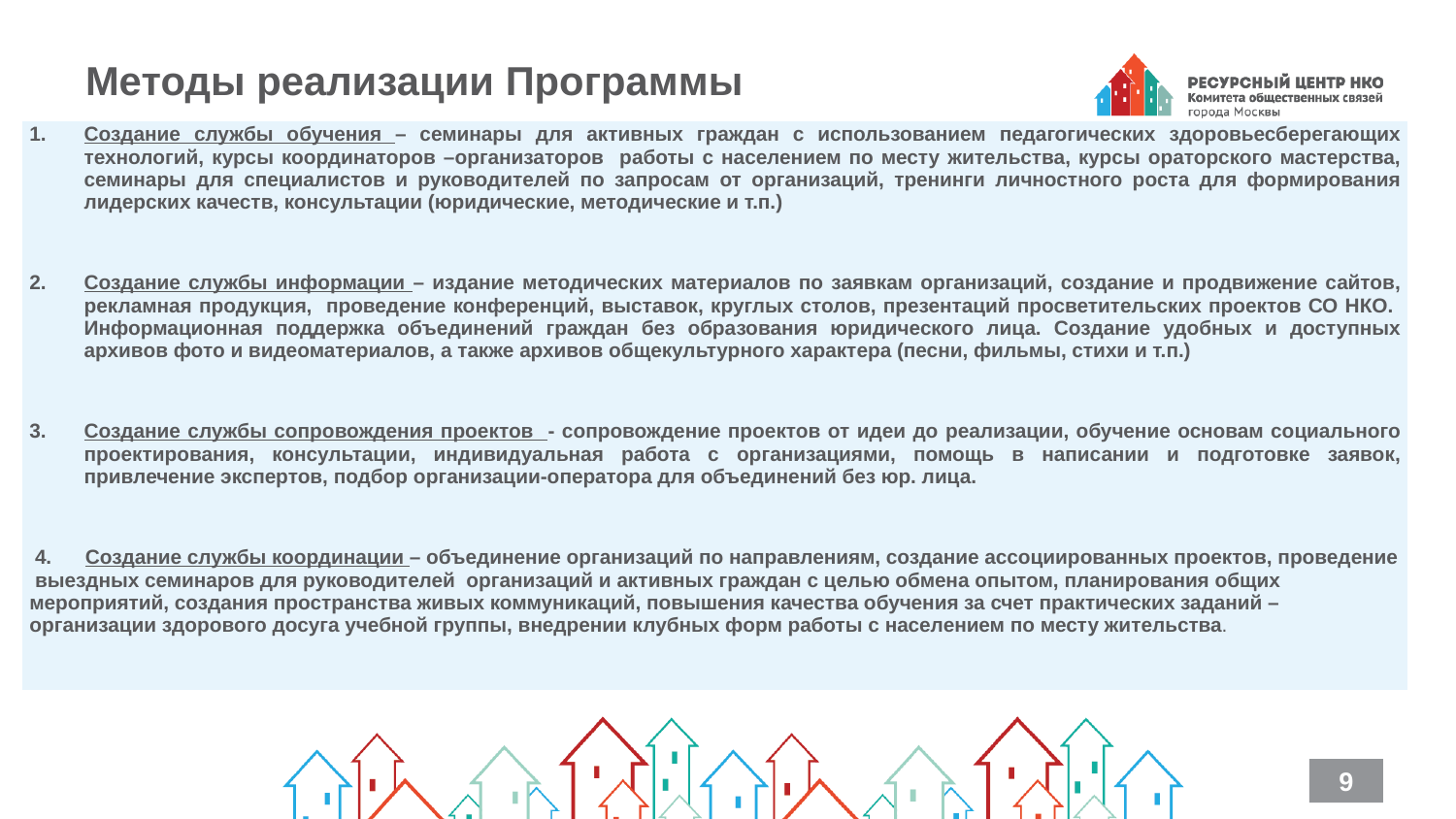

# Методы реализации Программы
| Создание службы обучения – семинары для активных граждан с использованием педагогических здоровьесберегающих технологий, курсы координаторов –организаторов работы с населением по месту жительства, курсы ораторского мастерства, семинары для специалистов и руководителей по запросам от организаций, тренинги личностного роста для формирования лидерских качеств, консультации (юридические, методические и т.п.) Создание службы информации – издание методических материалов по заявкам организаций, создание и продвижение сайтов, рекламная продукция, проведение конференций, выставок, круглых столов, презентаций просветительских проектов СО НКО. Информационная поддержка объединений граждан без образования юридического лица. Создание удобных и доступных архивов фото и видеоматериалов, а также архивов общекультурного характера (песни, фильмы, стихи и т.п.) Создание службы сопровождения проектов - сопровождение проектов от идеи до реализации, обучение основам социального проектирования, консультации, индивидуальная работа с организациями, помощь в написании и подготовке заявок, привлечение экспертов, подбор организации-оператора для объединений без юр. лица. 4. Создание службы координации – объединение организаций по направлениям, создание ассоциированных проектов, проведение выездных семинаров для руководителей организаций и активных граждан с целью обмена опытом, планирования общих мероприятий, создания пространства живых коммуникаций, повышения качества обучения за счет практических заданий – организации здорового досуга учебной группы, внедрении клубных форм работы с населением по месту жительства. |
| --- |
9